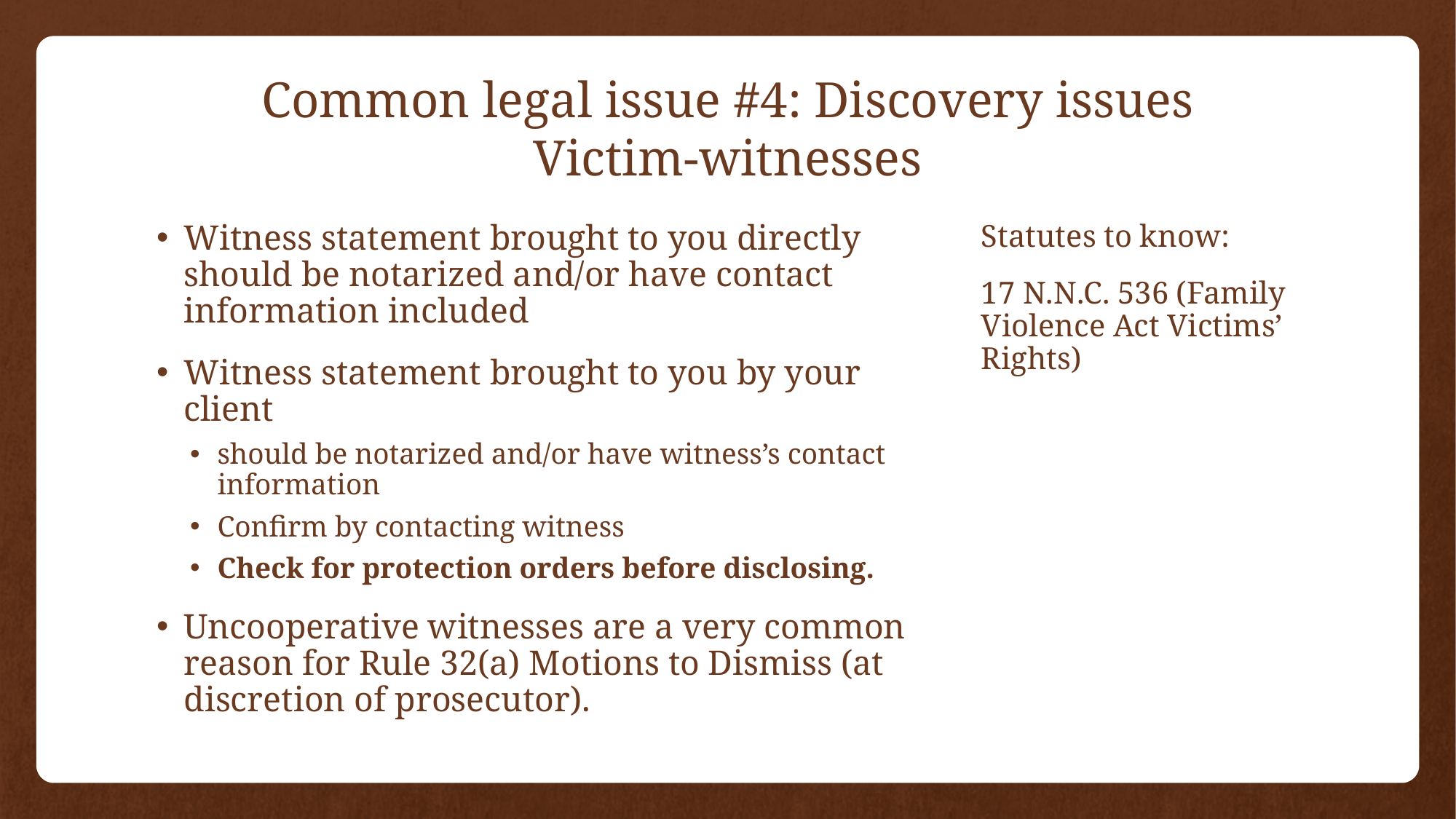

# Common legal issue #4: Discovery issues Victim-witnesses
Witness statement brought to you directly should be notarized and/or have contact information included
Witness statement brought to you by your client
should be notarized and/or have witness’s contact information
Confirm by contacting witness
Check for protection orders before disclosing.
Uncooperative witnesses are a very common reason for Rule 32(a) Motions to Dismiss (at discretion of prosecutor).
Statutes to know:
17 N.N.C. 536 (Family Violence Act Victims’ Rights)